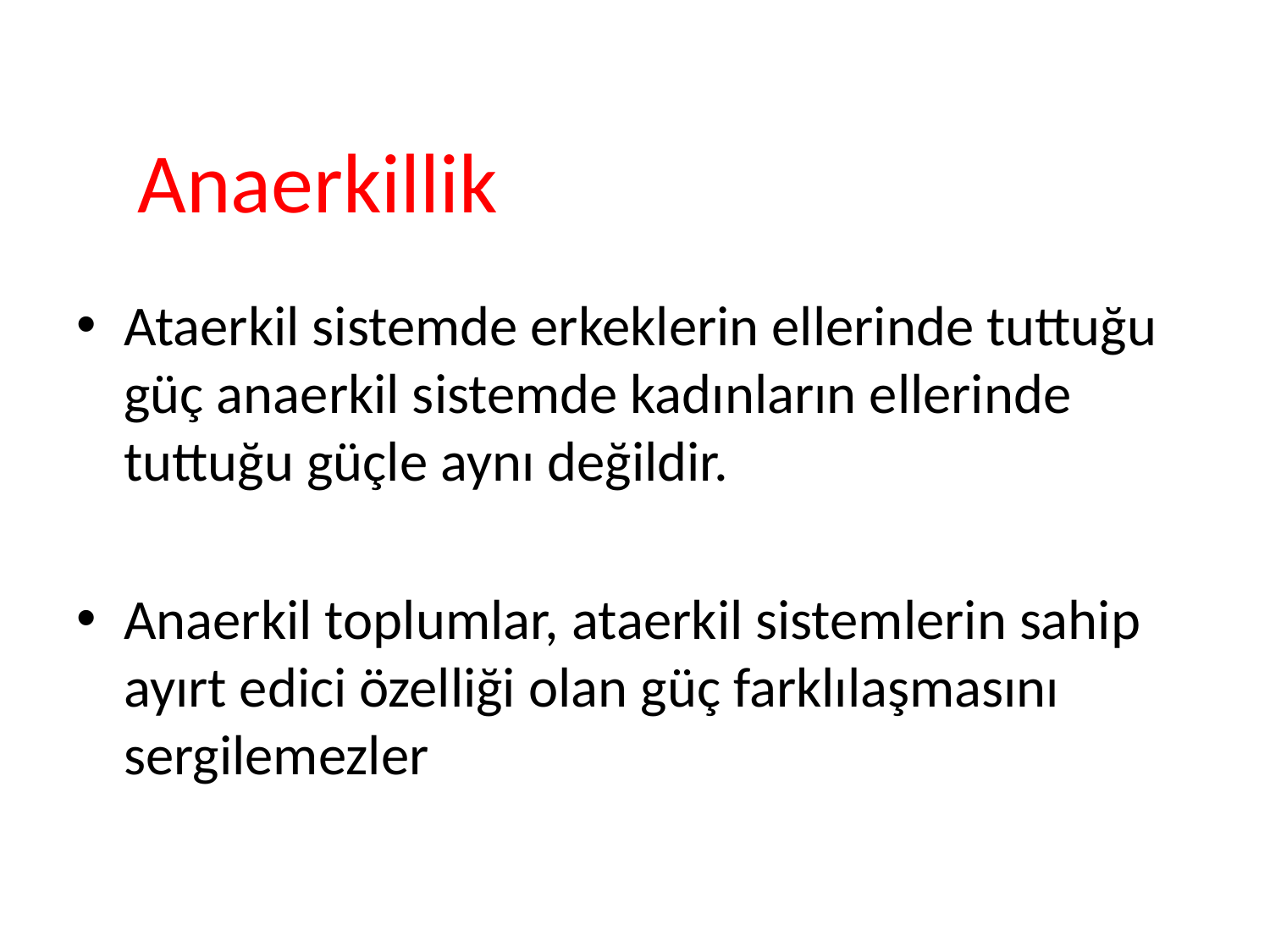

# Anaerkillik
Ataerkil sistemde erkeklerin ellerinde tuttuğu güç anaerkil sistemde kadınların ellerinde tuttuğu güçle aynı değildir.

Anaerkil toplumlar, ataerkil sistemlerin sahip ayırt edici özelliği olan güç farklılaşmasını sergilemezler